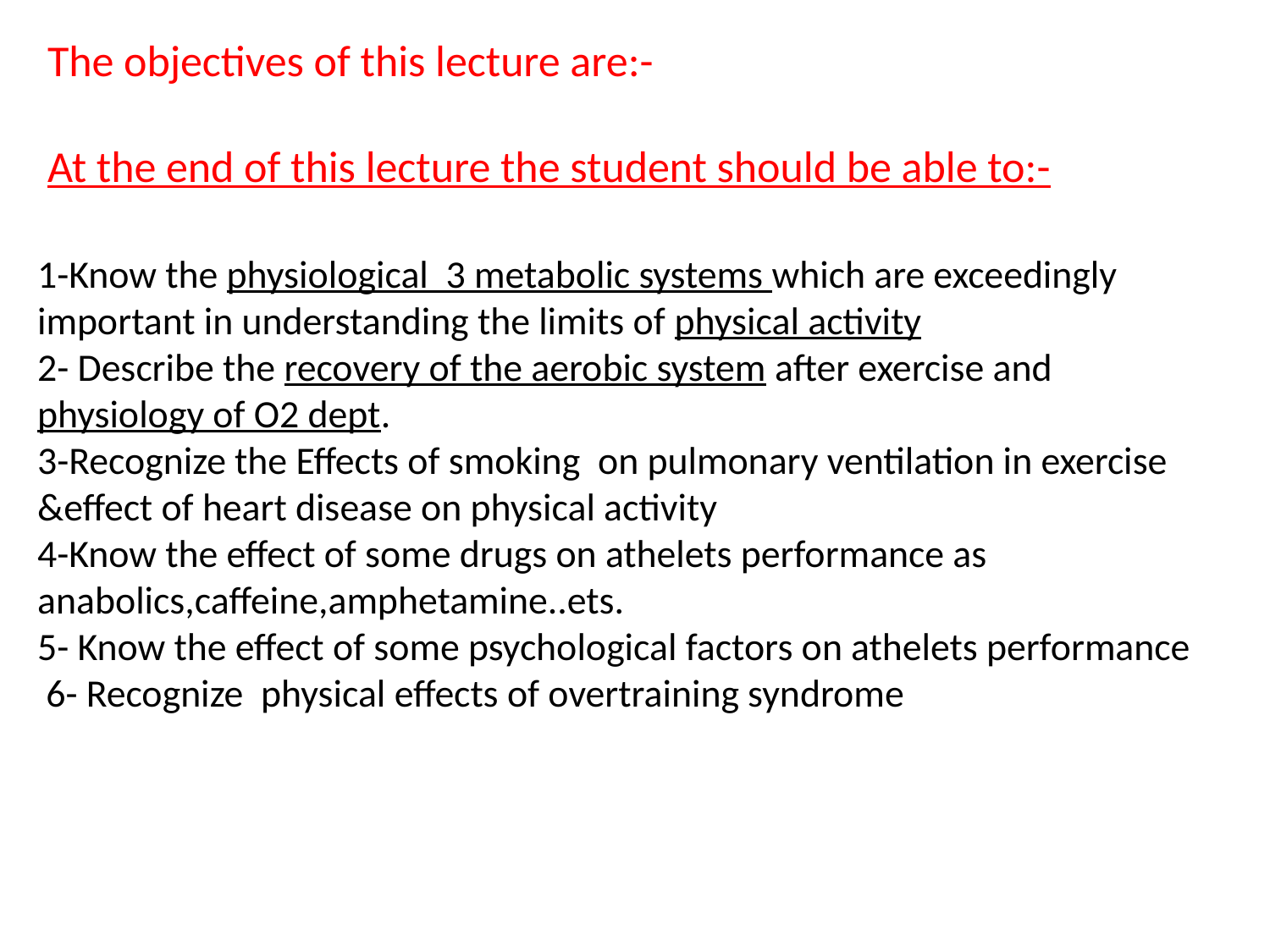

The objectives of this lecture are:-

At the end of this lecture the student should be able to:-
1-Know the physiological  3 metabolic systems which are exceedingly important in understanding the limits of physical activity
2- Describe the recovery of the aerobic system after exercise and physiology of O2 dept.
3-Recognize the Effects of smoking  on pulmonary ventilation in exercise &effect of heart disease on physical activity
4-Know the effect of some drugs on athelets performance as anabolics,caffeine,amphetamine..ets.
5- Know the effect of some psychological factors on athelets performance
 6- Recognize  physical effects of overtraining syndrome